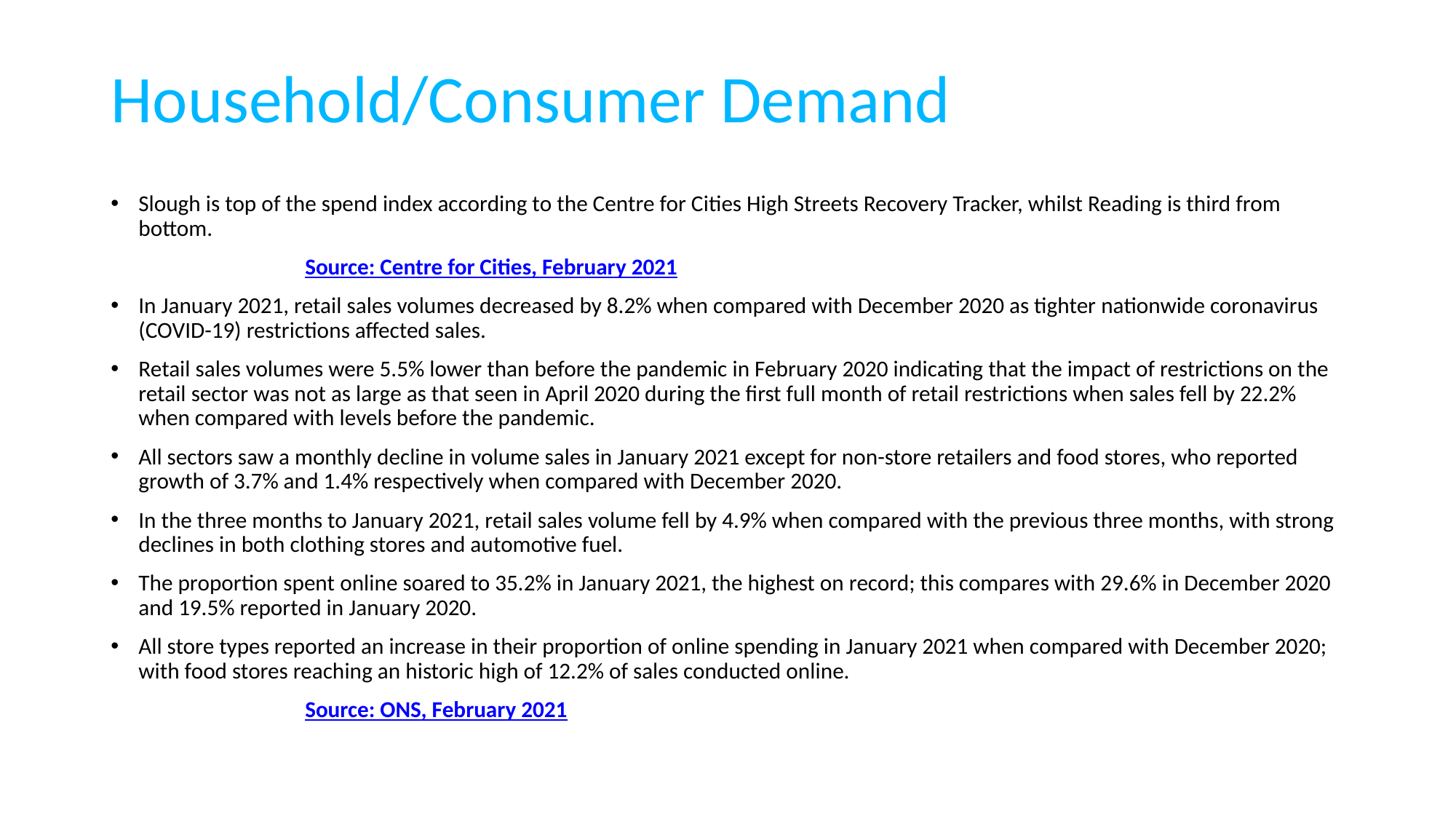

# Household/Consumer Demand
Slough is top of the spend index according to the Centre for Cities High Streets Recovery Tracker, whilst Reading is third from bottom.
							                  Source: Centre for Cities, February 2021
In January 2021, retail sales volumes decreased by 8.2% when compared with December 2020 as tighter nationwide coronavirus (COVID-19) restrictions affected sales.
Retail sales volumes were 5.5% lower than before the pandemic in February 2020 indicating that the impact of restrictions on the retail sector was not as large as that seen in April 2020 during the first full month of retail restrictions when sales fell by 22.2% when compared with levels before the pandemic.
All sectors saw a monthly decline in volume sales in January 2021 except for non-store retailers and food stores, who reported growth of 3.7% and 1.4% respectively when compared with December 2020.
In the three months to January 2021, retail sales volume fell by 4.9% when compared with the previous three months, with strong declines in both clothing stores and automotive fuel.
The proportion spent online soared to 35.2% in January 2021, the highest on record; this compares with 29.6% in December 2020 and 19.5% reported in January 2020.
All store types reported an increase in their proportion of online spending in January 2021 when compared with December 2020; with food stores reaching an historic high of 12.2% of sales conducted online.
								                  Source: ONS, February 2021